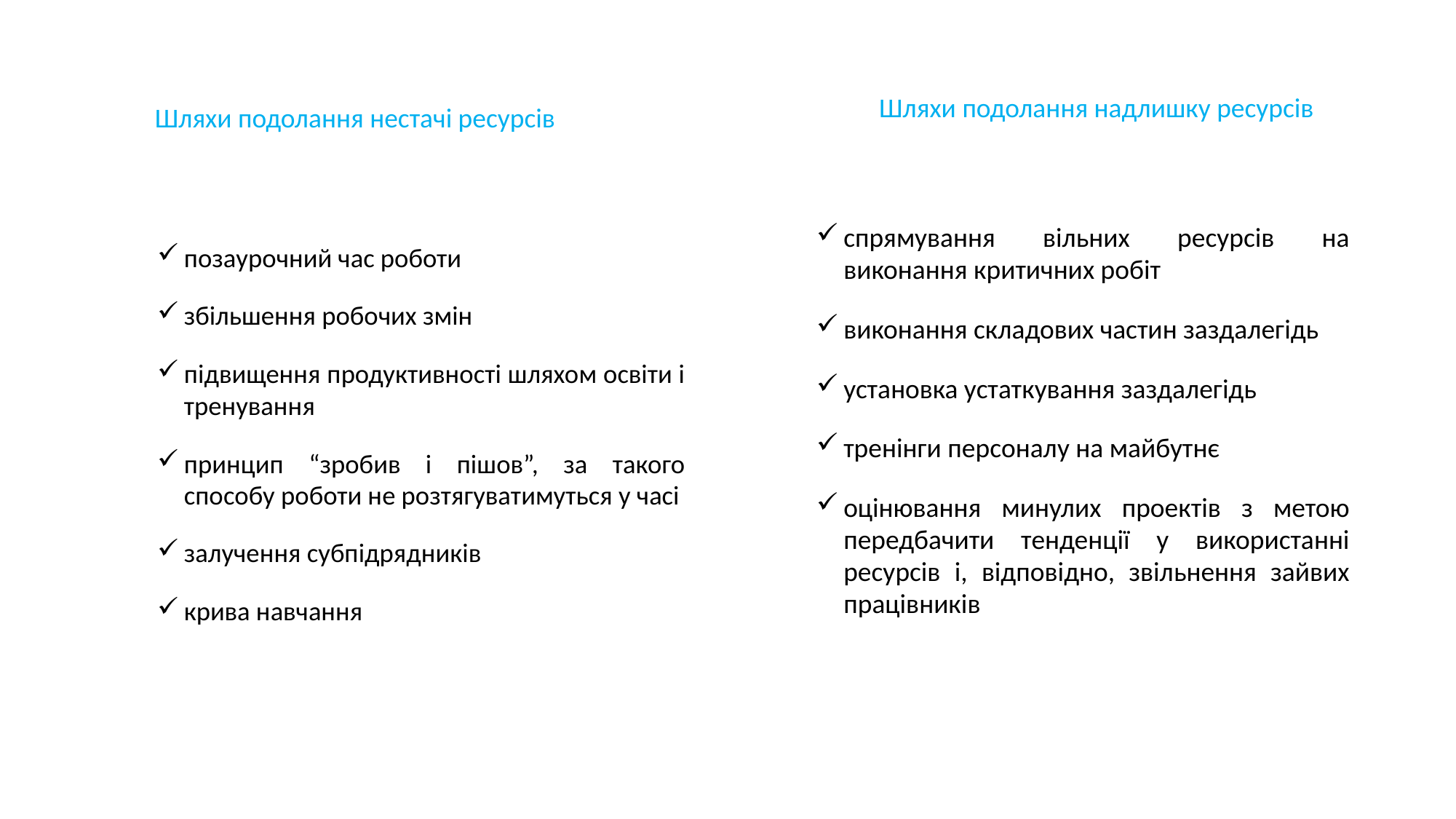

Шляхи подолання надлишку ресурсів
# Шляхи подолання нестачі ресурсів

спрямування вільних ресурсів на виконання критичних робіт
виконання складових частин заздалегідь
установка устаткування заздалегідь
тренінги персоналу на майбутнє
оцінювання минулих проектів з метою передбачити тенденції у використанні ресурсів і, відповідно, звільнення зайвих працівників
позаурочний час роботи
збільшення робочих змін
підвищення продуктивності шляхом освіти і тренування
принцип “зробив і пішов”, за такого способу роботи не розтягуватимуться у часі
залучення субпідрядників
крива навчання